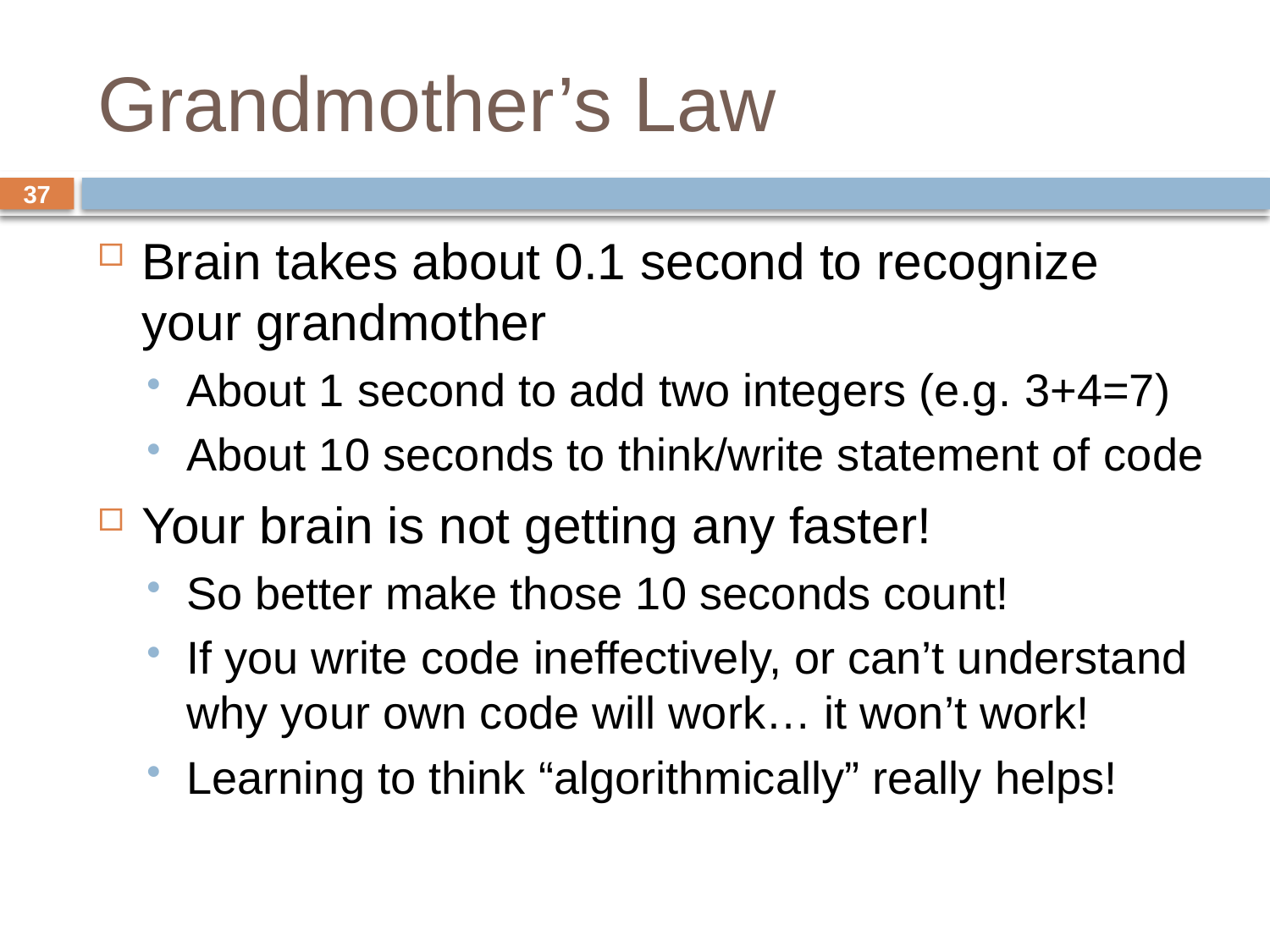

# Grandmother’s Law
37
Brain takes about 0.1 second to recognize your grandmother
About 1 second to add two integers (e.g. 3+4=7)
About 10 seconds to think/write statement of code
Your brain is not getting any faster!
So better make those 10 seconds count!
If you write code ineffectively, or can’t understand why your own code will work… it won’t work!
Learning to think “algorithmically” really helps!